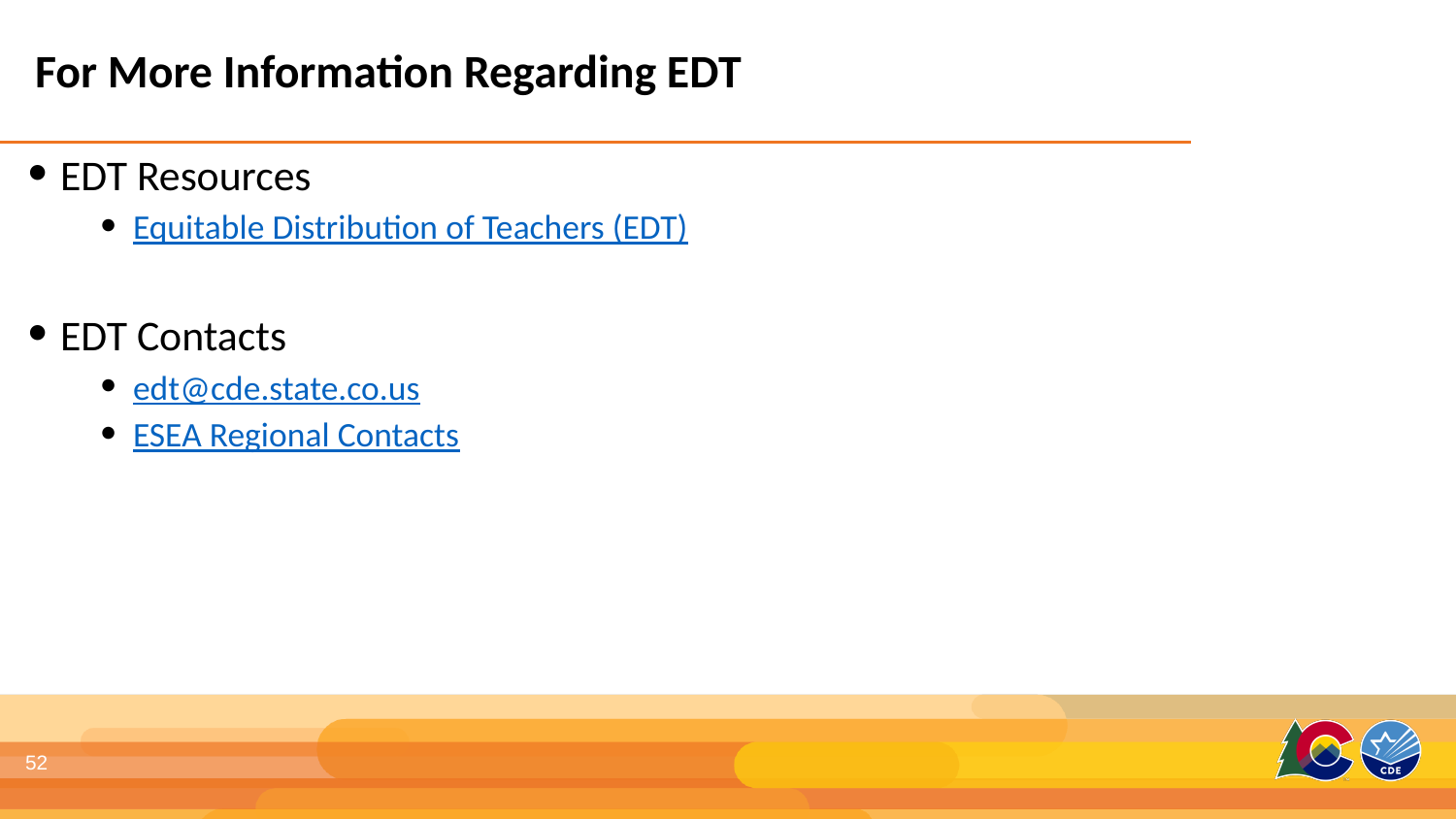

For More Information Regarding EDT
EDT Resources
Equitable Distribution of Teachers (EDT)

EDT Contacts
edt@cde.state.co.us
ESEA Regional Contacts